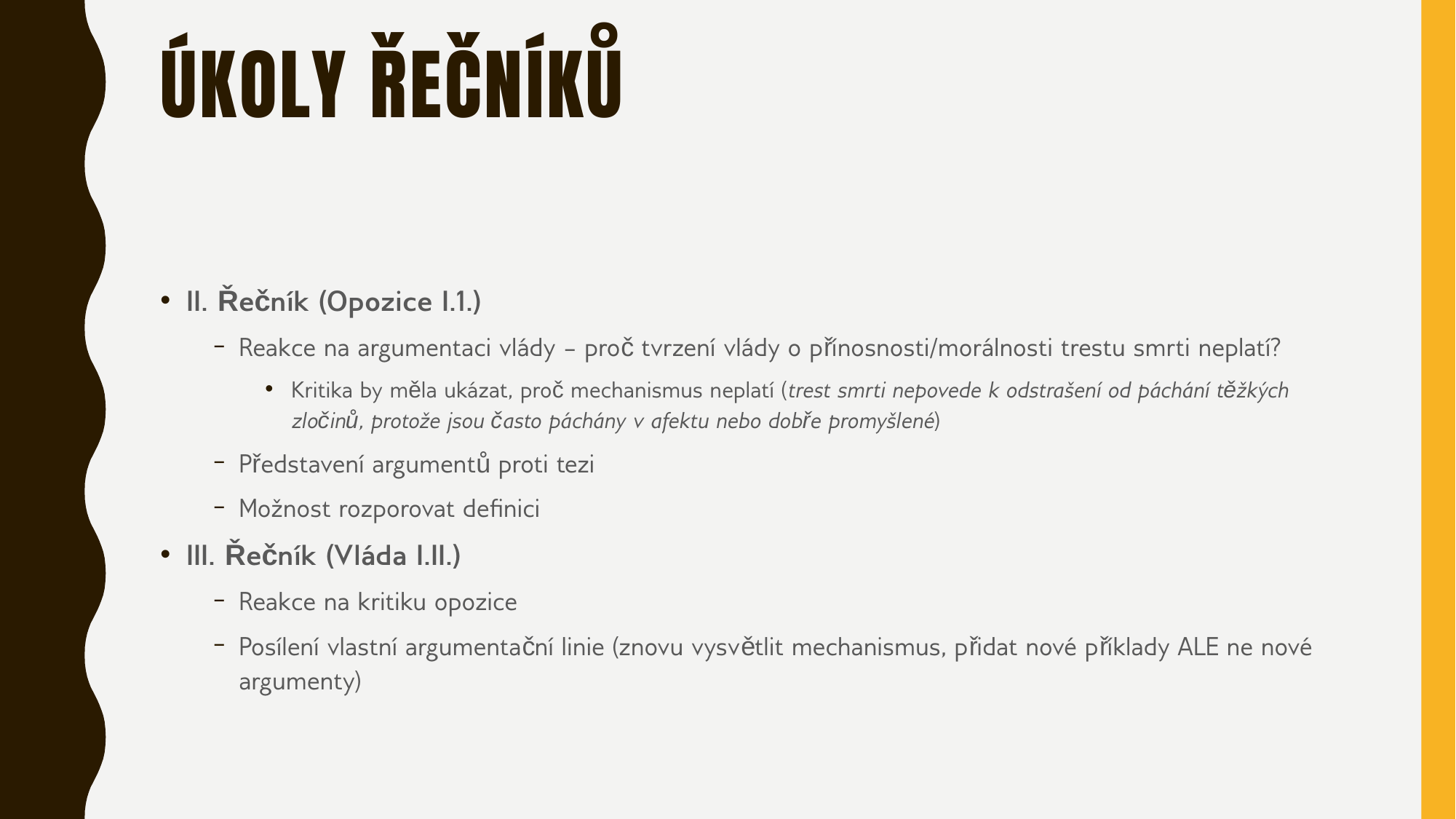

# Úkoly řečníků
II. Řečník (Opozice I.1.)
Reakce na argumentaci vlády – proč tvrzení vlády o přínosnosti/morálnosti trestu smrti neplatí?
Kritika by měla ukázat, proč mechanismus neplatí (trest smrti nepovede k odstrašení od páchání těžkých zločinů, protože jsou často páchány v afektu nebo dobře promyšlené)
Představení argumentů proti tezi
Možnost rozporovat definici
III. Řečník (Vláda I.II.)
Reakce na kritiku opozice
Posílení vlastní argumentační linie (znovu vysvětlit mechanismus, přidat nové příklady ALE ne nové argumenty)